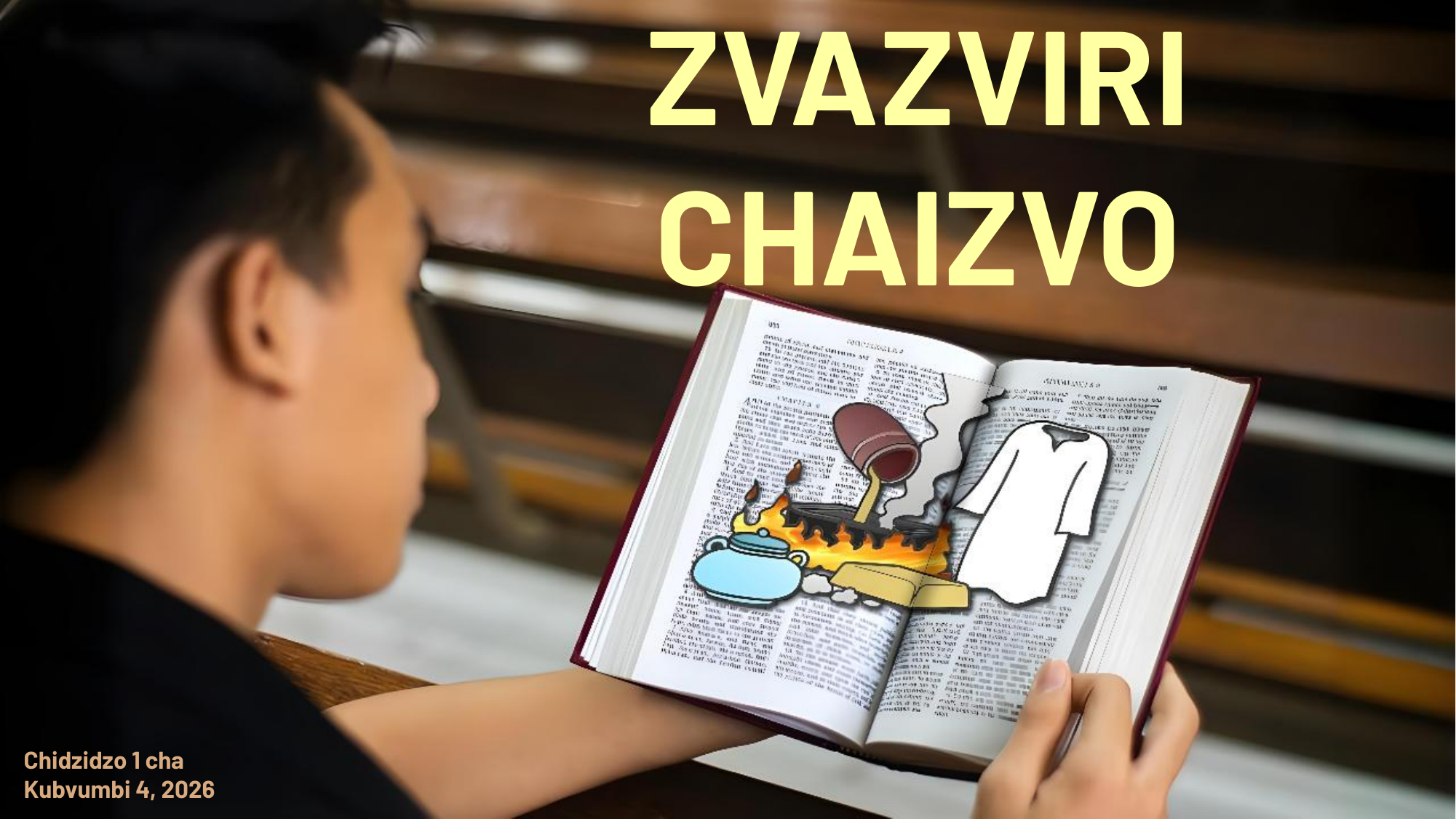

ZVAZVIRI CHAIZVO
Chidzidzo 1 cha Kubvumbi 4, 2026